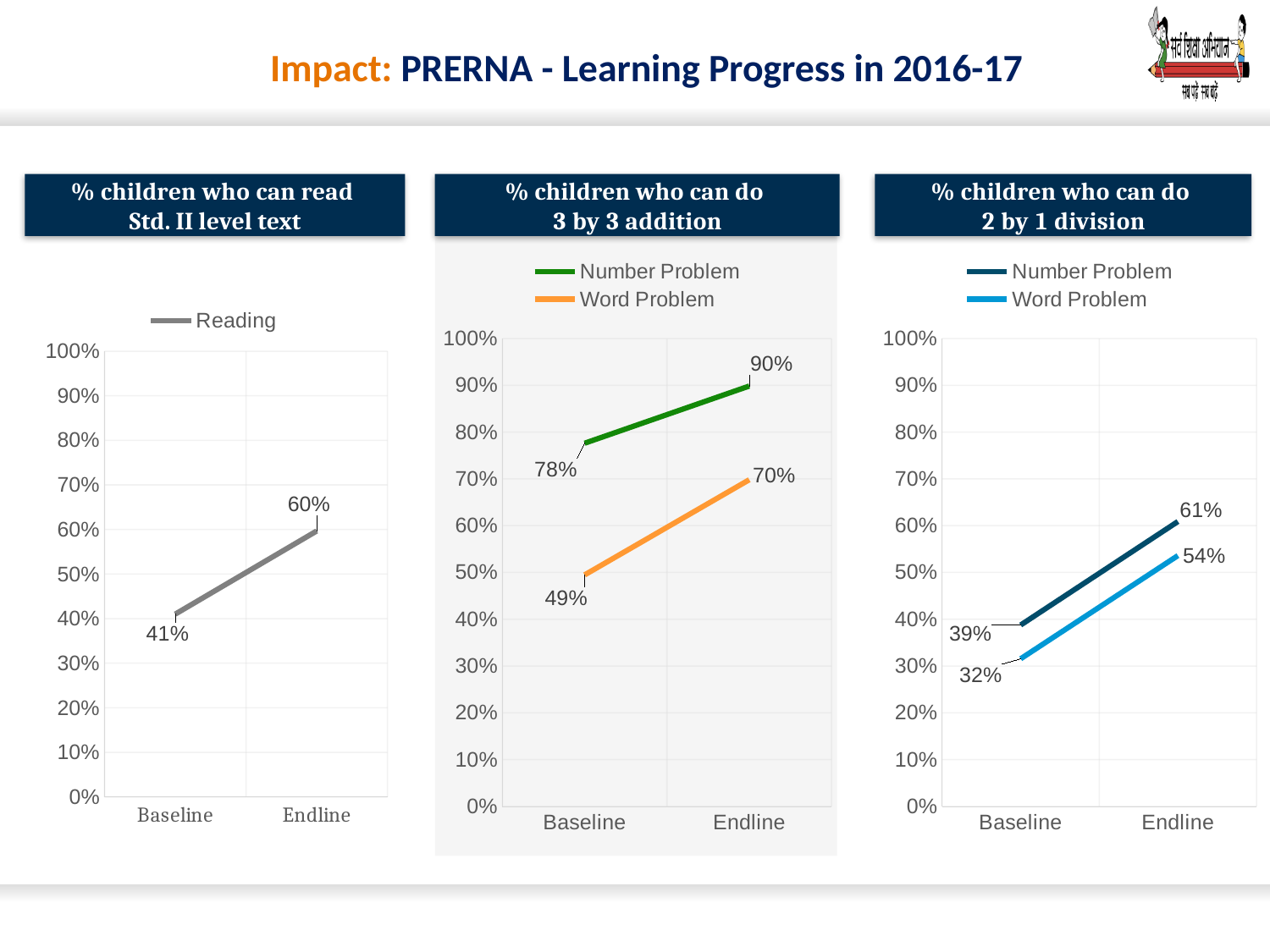

# Impact: PRERNA - Learning Progress in 2016-17
% children who can read
Std. II level text

% children who can do
3 by 3 addition
% children who can do
2 by 1 division

### Chart

| Category | Number Problem | Word Problem |
|---|---|---|
| Baseline | 0.776300000000002 | 0.4947000000000001 |
| Endline | 0.8986000000000015 | 0.6982000000000013 |

### Chart

| Category | Number Problem | Word Problem |
|---|---|---|
| Baseline | 0.3876000000000025 | 0.31540000000000257 |
| Endline | 0.608900000000004 | 0.5359 |

### Chart

| Category | Reading |
|---|---|
| Baseline | 0.4100000000000003 |
| Endline | 0.5966666666666666 |
1